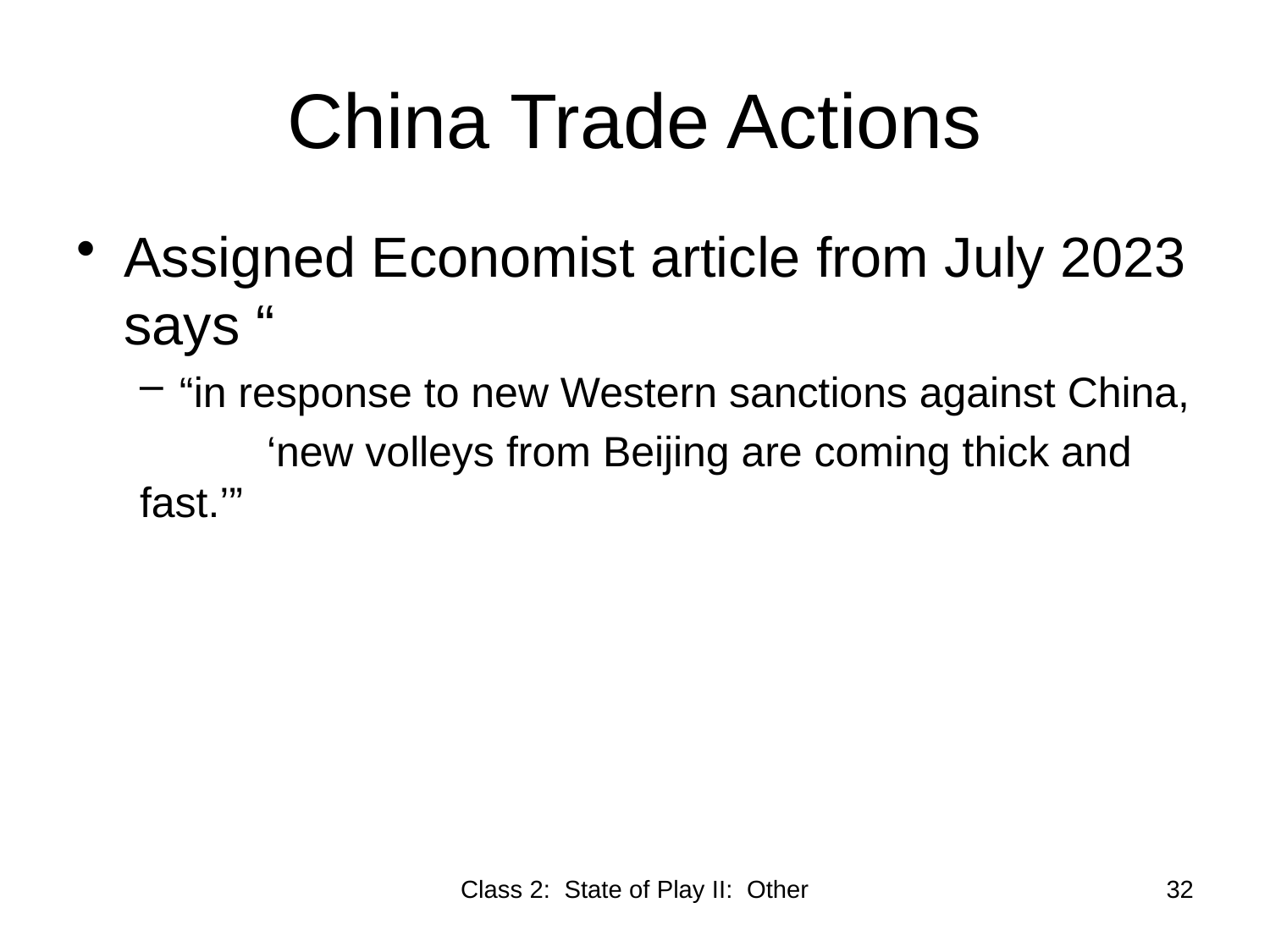

# China Trade Actions
Assigned Economist article from July 2023 says “
“in response to new Western sanctions against China,
	‘new volleys from Beijing are coming thick and fast.’”
Class 2:  State of Play II:  Other
32